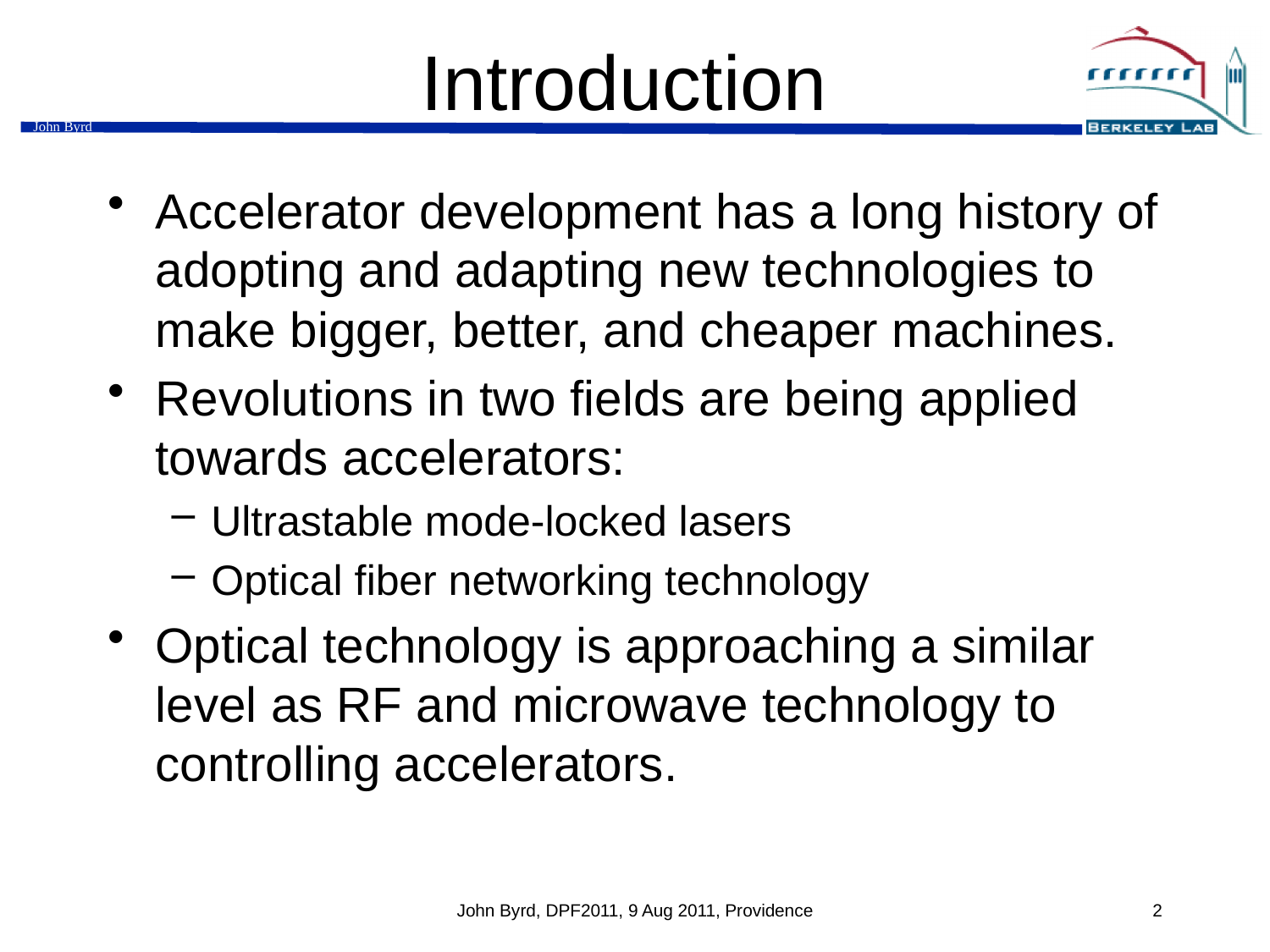

# Introduction
Accelerator development has a long history of adopting and adapting new technologies to make bigger, better, and cheaper machines.
Revolutions in two fields are being applied towards accelerators:
Ultrastable mode-locked lasers
Optical fiber networking technology
Optical technology is approaching a similar level as RF and microwave technology to controlling accelerators.